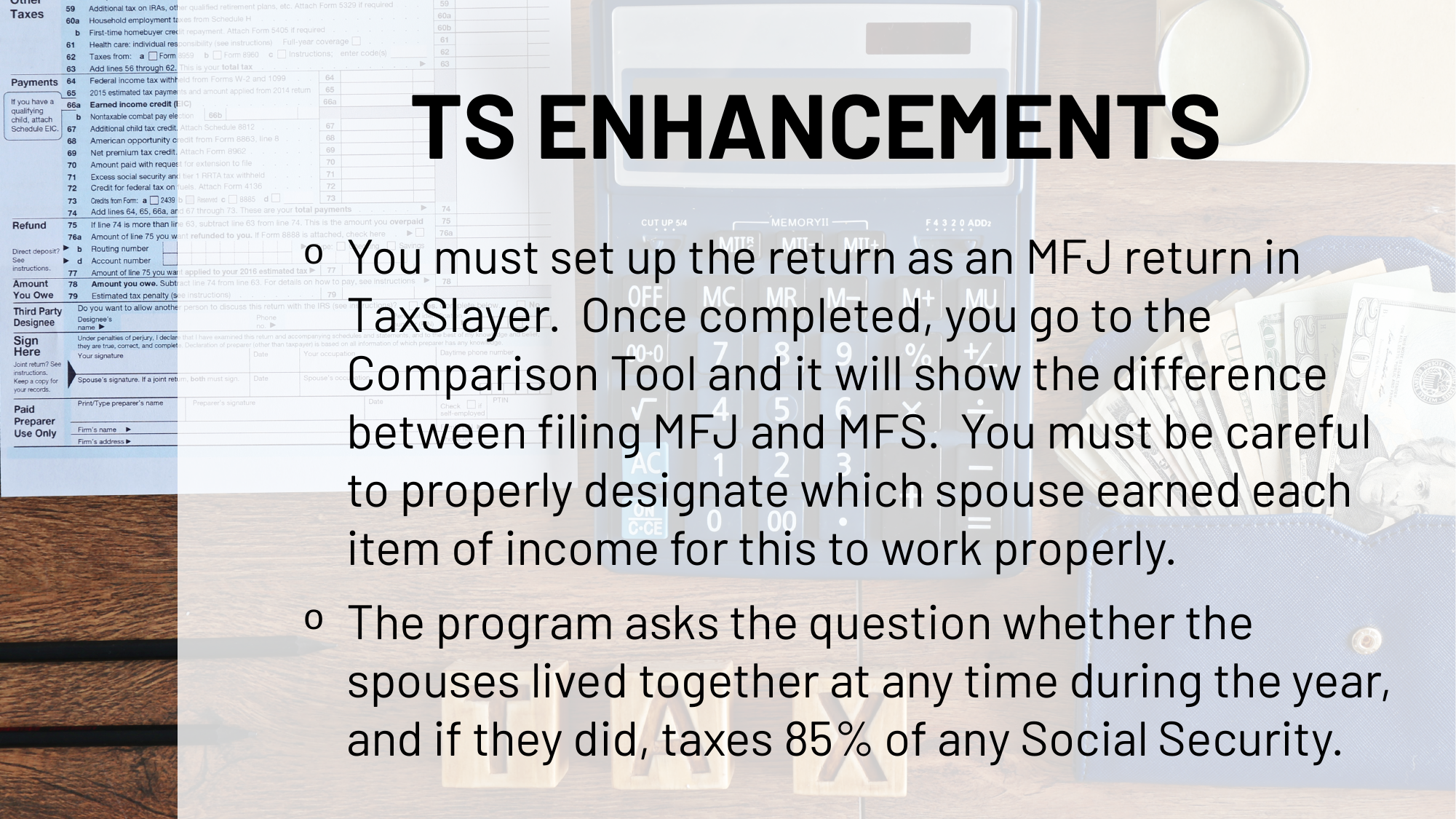

# TS ENHANCEMENTS
You must set up the return as an MFJ return in TaxSlayer.  Once completed, you go to the Comparison Tool and it will show the difference between filing MFJ and MFS.  You must be careful to properly designate which spouse earned each item of income for this to work properly.
The program asks the question whether the spouses lived together at any time during the year, and if they did, taxes 85% of any Social Security.